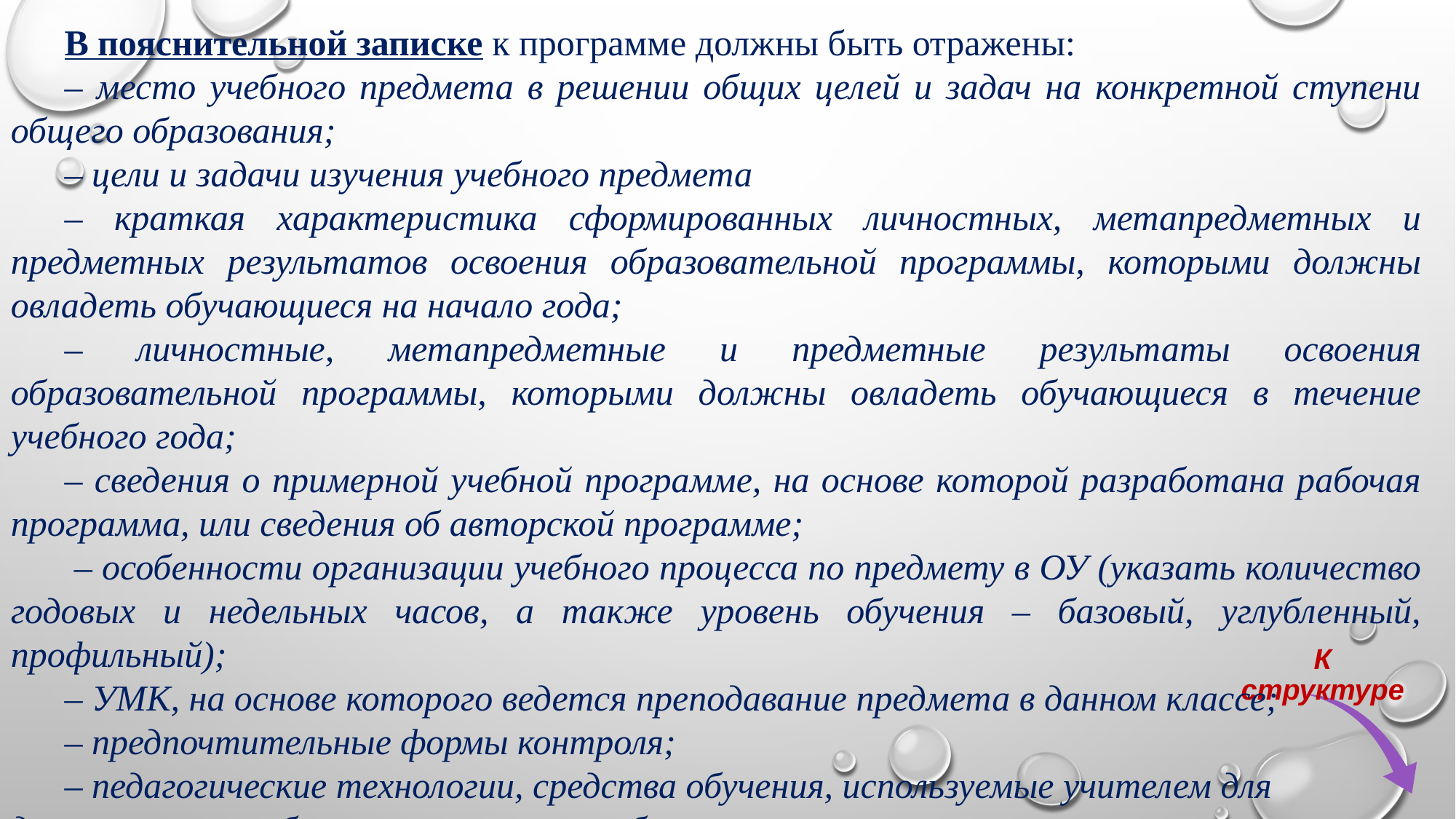

В пояснительной записке к программе должны быть отражены:
– место учебного предмета в решении общих целей и задач на конкретной ступени общего образования;
– цели и задачи изучения учебного предмета
– краткая характеристика сформированных личностных, метапредметных и предметных результатов освоения образовательной программы, которыми должны овладеть обучающиеся на начало года;
– личностные, метапредметные и предметные результаты освоения образовательной программы, которыми должны овладеть обучающиеся в течение учебного года;
– сведения о примерной учебной программе, на основе которой разработана рабочая программа, или сведения об авторской программе;
 – особенности организации учебного процесса по предмету в ОУ (указать количество годовых и недельных часов, а также уровень обучения – базовый, углубленный, профильный);
– УМК, на основе которого ведется преподавание предмета в данном классе;
– предпочтительные формы контроля;
– педагогические технологии, средства обучения, используемые учителем для достижения требуемых результатов обучения.
К структуре